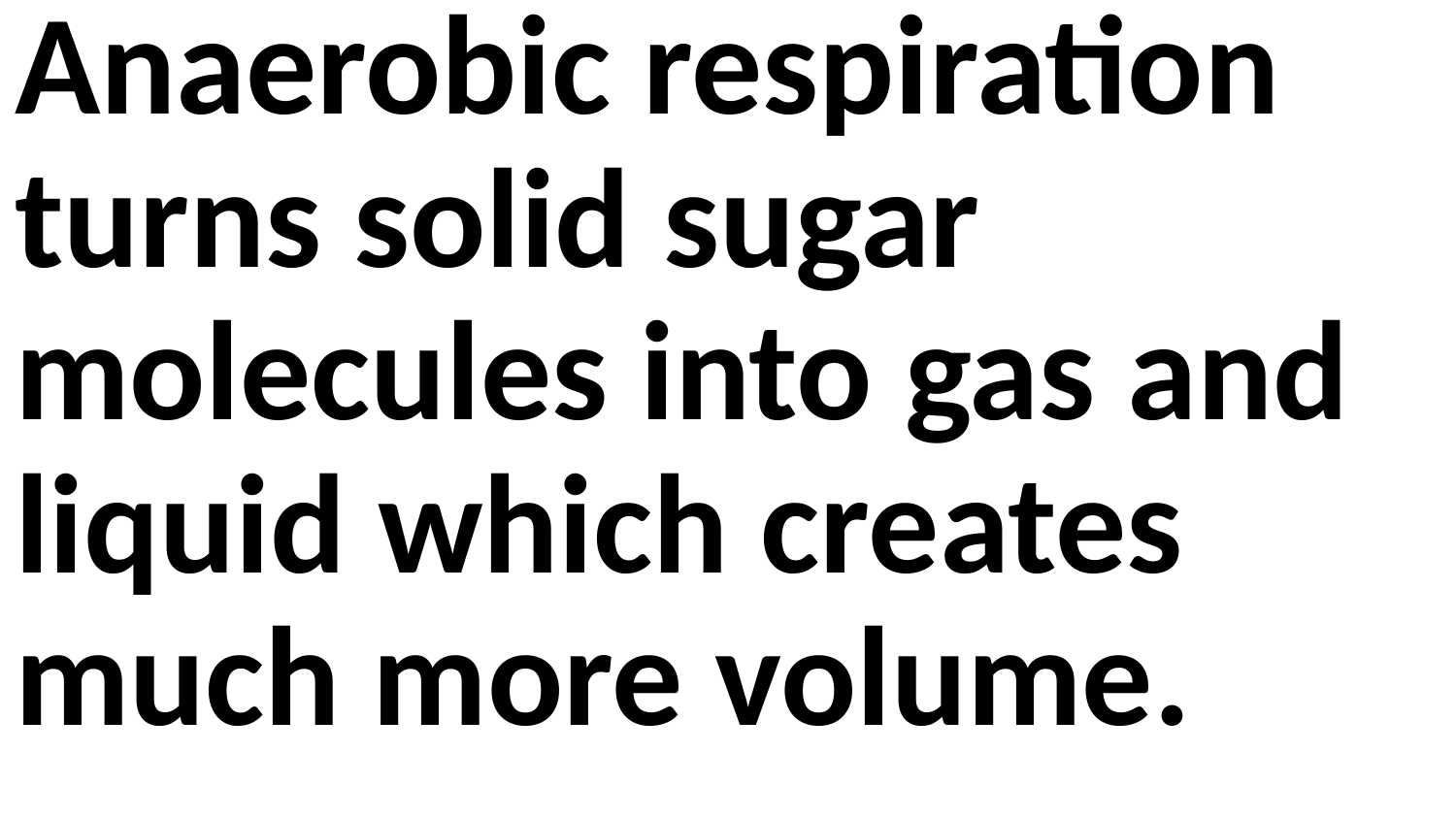

Anaerobic respiration turns solid sugar molecules into gas and liquid which creates much more volume.